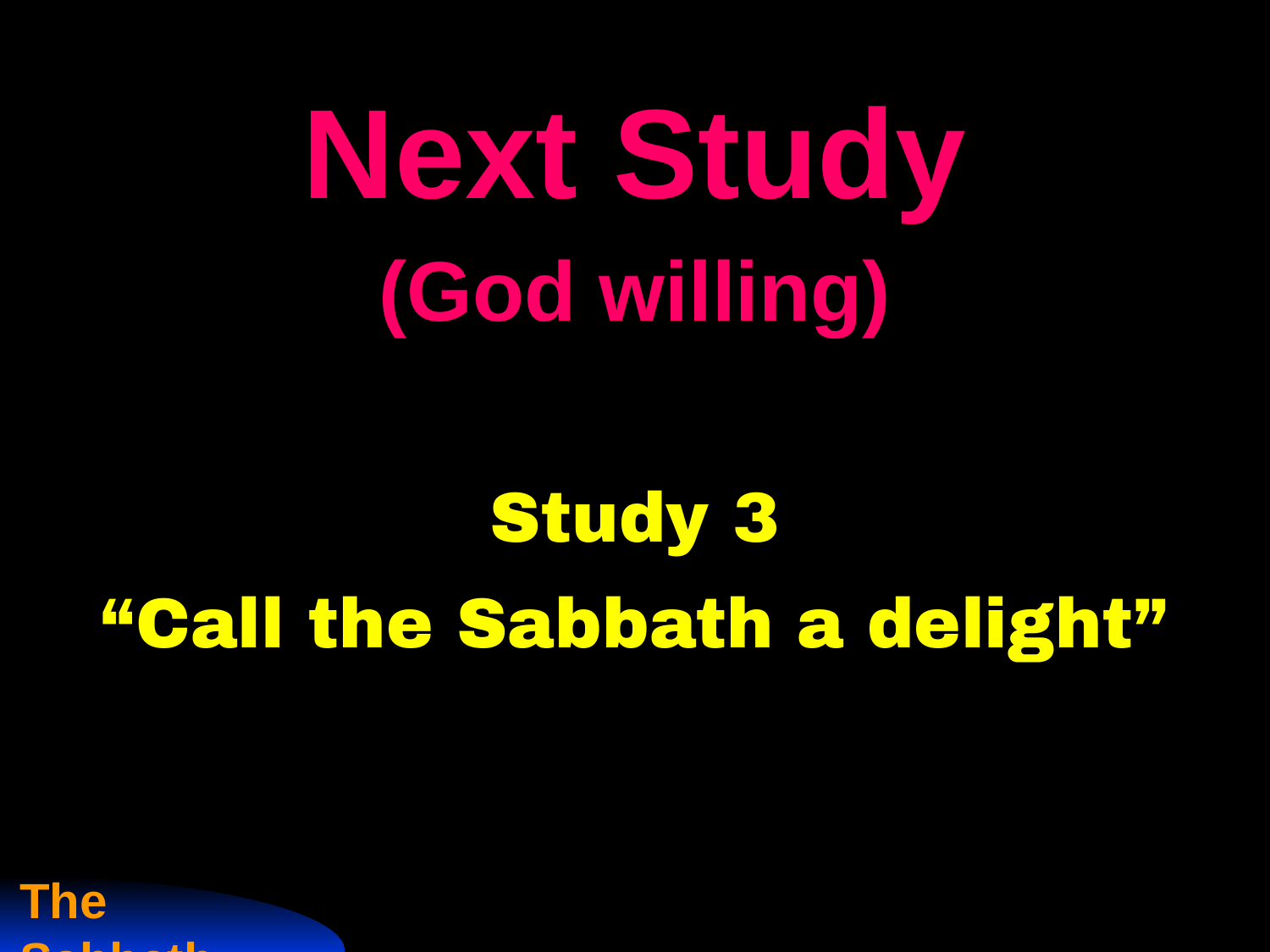

Next Study
(God willing)
Study 3
“Call the Sabbath a delight”
The Sabbath